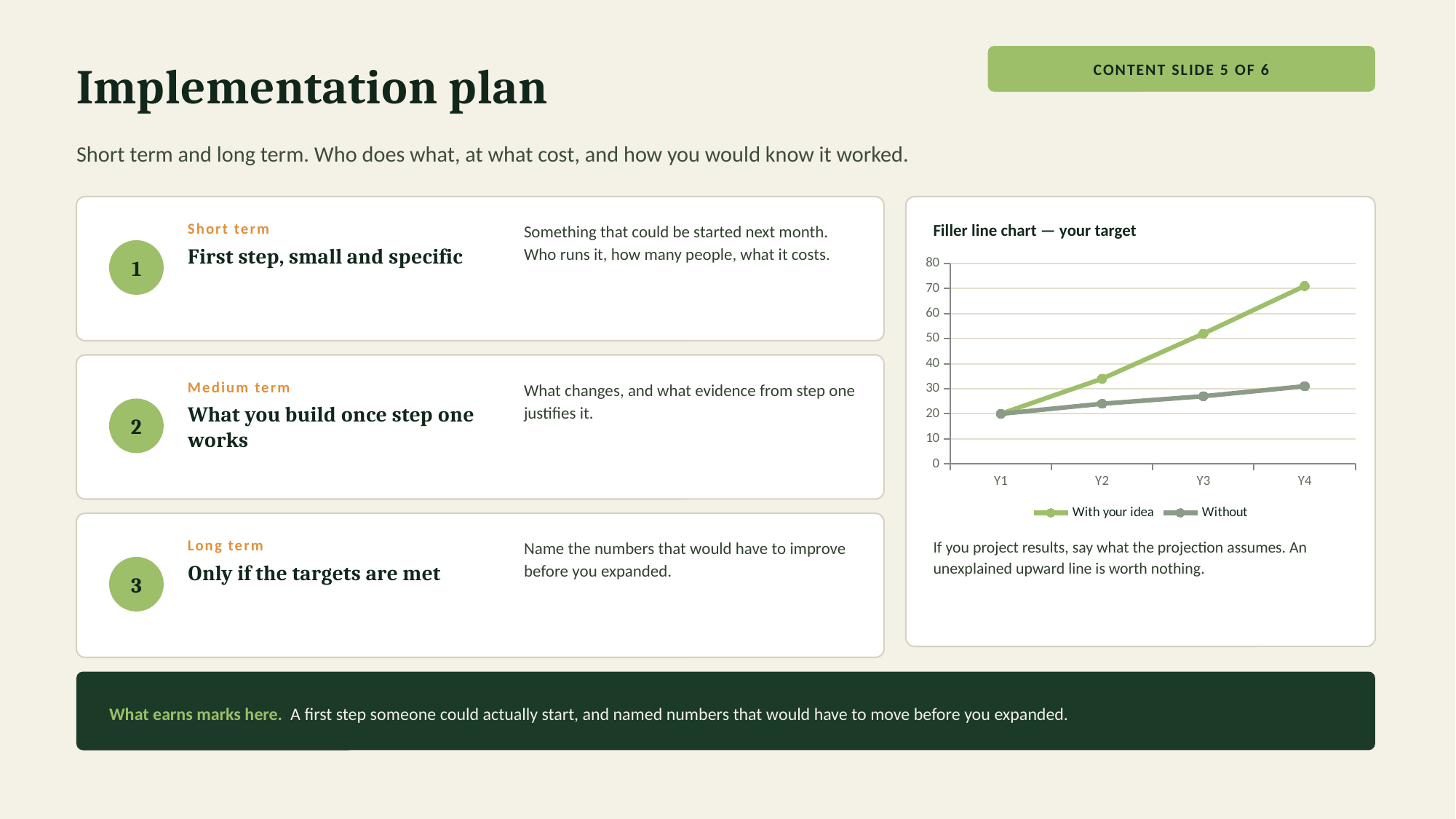

Implementation plan

CONTENT SLIDE 5 OF 6
Short term and long term. Who does what, at what cost, and how you would know it worked.

Filler line chart — your target
Short term
Something that could be started next month. Who runs it, how many people, what it costs.

1
First step, small and specific

### Chart

| Category | With your idea | Without |
|---|---|---|
| Y1 | 20.0 | 20.0 |
| Y2 | 34.0 | 24.0 |
| Y3 | 52.0 | 27.0 |
| Y4 | 71.0 | 31.0 |
Medium term
What changes, and what evidence from step one justifies it.

2
What you build once step one works

Long term
Name the numbers that would have to improve before you expanded.
If you project results, say what the projection assumes. An unexplained upward line is worth nothing.

3
Only if the targets are met

What earns marks here.  A first step someone could actually start, and named numbers that would have to move before you expanded.